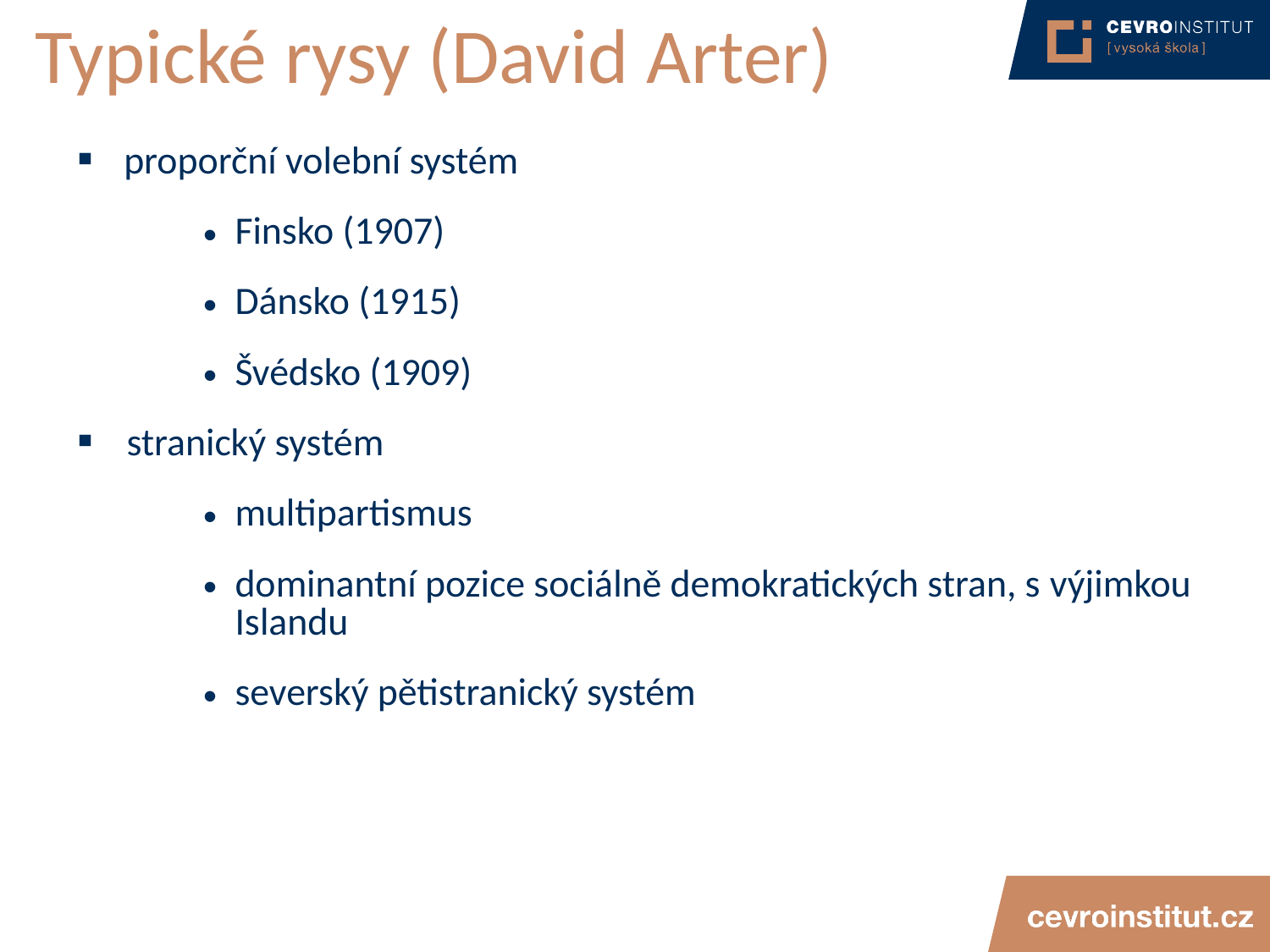

# Typické rysy (David Arter)
proporční volební systém
Finsko (1907)
Dánsko (1915)
Švédsko (1909)
stranický systém
multipartismus
dominantní pozice sociálně demokratických stran, s výjimkou Islandu
severský pětistranický systém